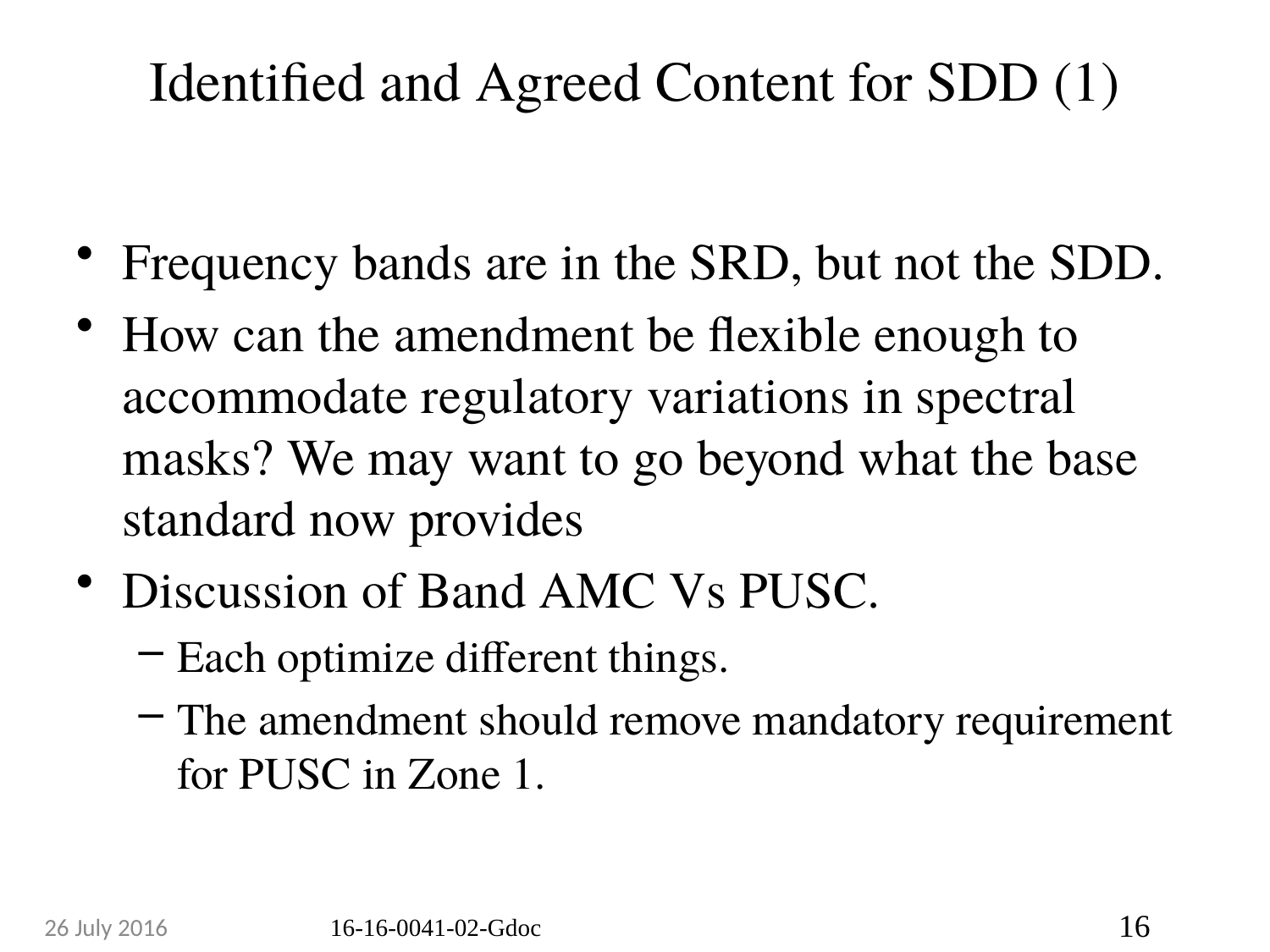

# Identified and Agreed Content for SDD (1)
Frequency bands are in the SRD, but not the SDD.
How can the amendment be flexible enough to accommodate regulatory variations in spectral masks? We may want to go beyond what the base standard now provides
Discussion of Band AMC Vs PUSC.
Each optimize different things.
The amendment should remove mandatory requirement for PUSC in Zone 1.